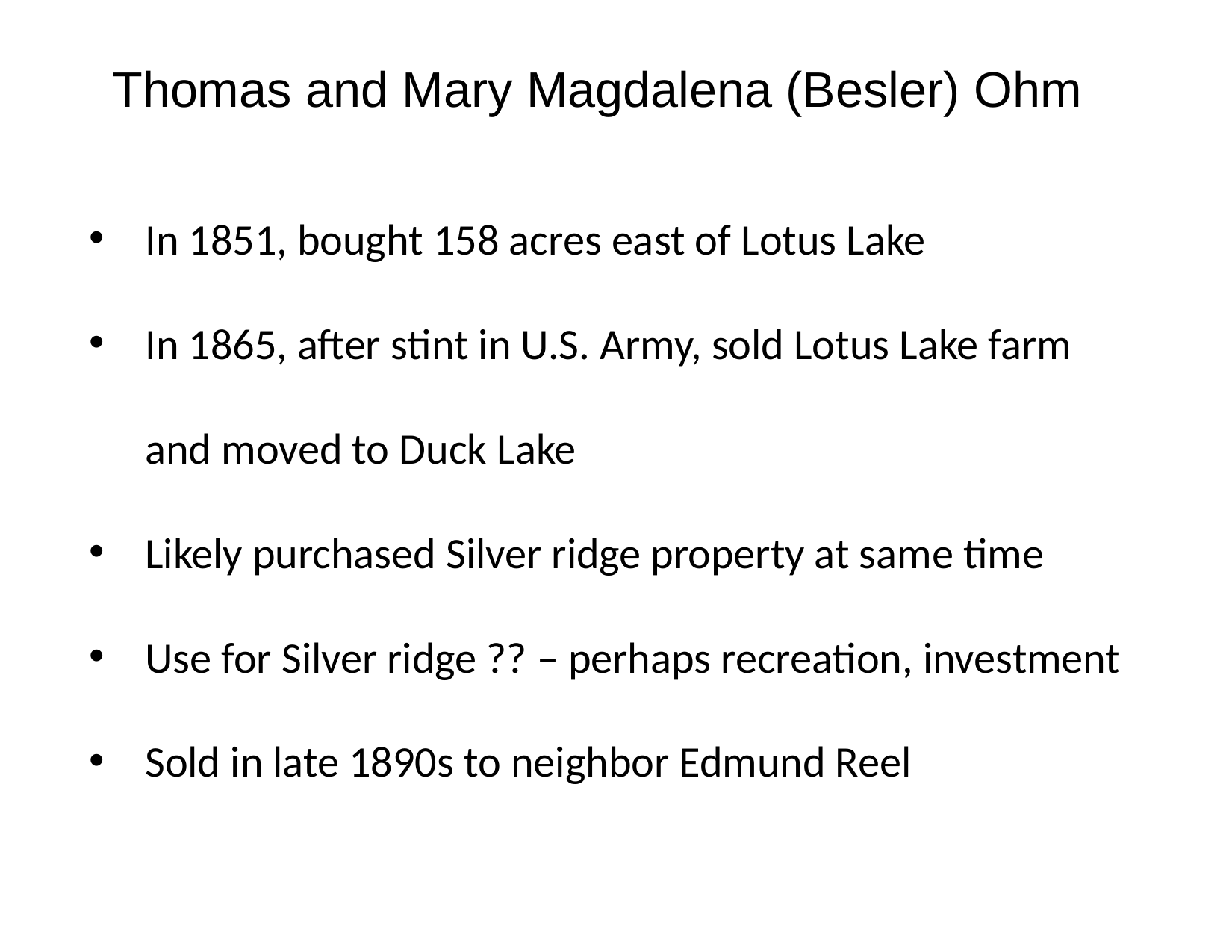

Thomas and Mary Magdalena (Besler) Ohm
In 1851, bought 158 acres east of Lotus Lake
In 1865, after stint in U.S. Army, sold Lotus Lake farm and moved to Duck Lake
Likely purchased Silver ridge property at same time
Use for Silver ridge ?? – perhaps recreation, investment
Sold in late 1890s to neighbor Edmund Reel